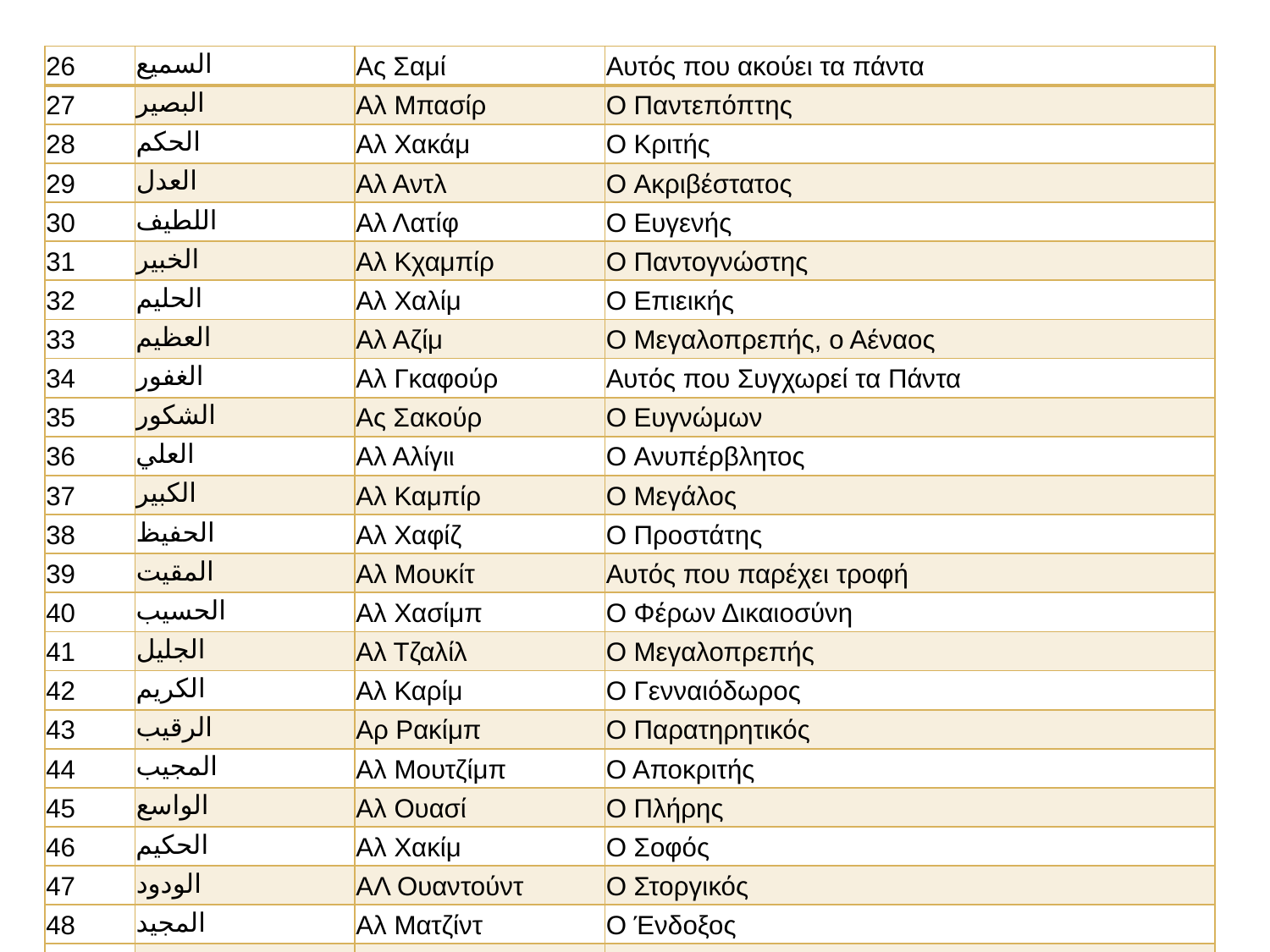

| 26 | السميع | Ας Σαμί | Αυτός που ακούει τα πάντα |
| --- | --- | --- | --- |
| 27 | البصير | Αλ Μπασίρ | Ο Παντεπόπτης |
| 28 | الحكم | Αλ Χακάμ | Ο Κριτής |
| 29 | العدل | Αλ Αντλ | O Ακριβέστατος |
| 30 | اللطيف | Αλ Λατίφ | Ο Ευγενής |
| 31 | الخبير | Αλ Κχαμπίρ | Ο Παντογνώστης |
| 32 | الحليم | Αλ Χαλίμ | Ο Επιεικής |
| 33 | العظيم | Αλ Αζίμ | Ο Μεγαλοπρεπής, ο Αέναος |
| 34 | الغفور | Αλ Γκαφούρ | Αυτός που Συγχωρεί τα Πάντα |
| 35 | الشكور | Ας Σακούρ | Ο Ευγνώμων |
| 36 | العلي | Αλ Αλίγιι | O Ανυπέρβλητος |
| 37 | الكبير | Αλ Καμπίρ | Ο Μεγάλος |
| 38 | الحفيظ | Αλ Χαφίζ | O Προστάτης |
| 39 | المقيت | Αλ Μουκίτ | Αυτός που παρέχει τροφή |
| 40 | الحسيب | Αλ Χασίμπ | Ο Φέρων Δικαιοσύνη |
| 41 | الجليل | Αλ Τζαλίλ | Ο Μεγαλοπρεπής |
| 42 | الكريم | Αλ Καρίμ | Ο Γενναιόδωρος |
| 43 | الرقيب | Αρ Ρακίμπ | Ο Παρατηρητικός |
| 44 | المجيب | Αλ Μουτζίμπ | Ο Αποκριτής |
| 45 | الواسع | Αλ Ουασί | Ο Πλήρης |
| 46 | الحكيم | Αλ Χακίμ | Ο Σοφός |
| 47 | الودود | ΑΛ Ουαντούντ | O Στοργικός |
| 48 | المجيد | Αλ Ματζίντ | Ο Ένδοξος |
| 49 | الباعث | Αλ Μπαΐτ | Αυτός που Ανασταίνει τους Νεκρούς |
| 50 | الشهيد | Ας Σαχίντ | Ο Μάρτυρας |